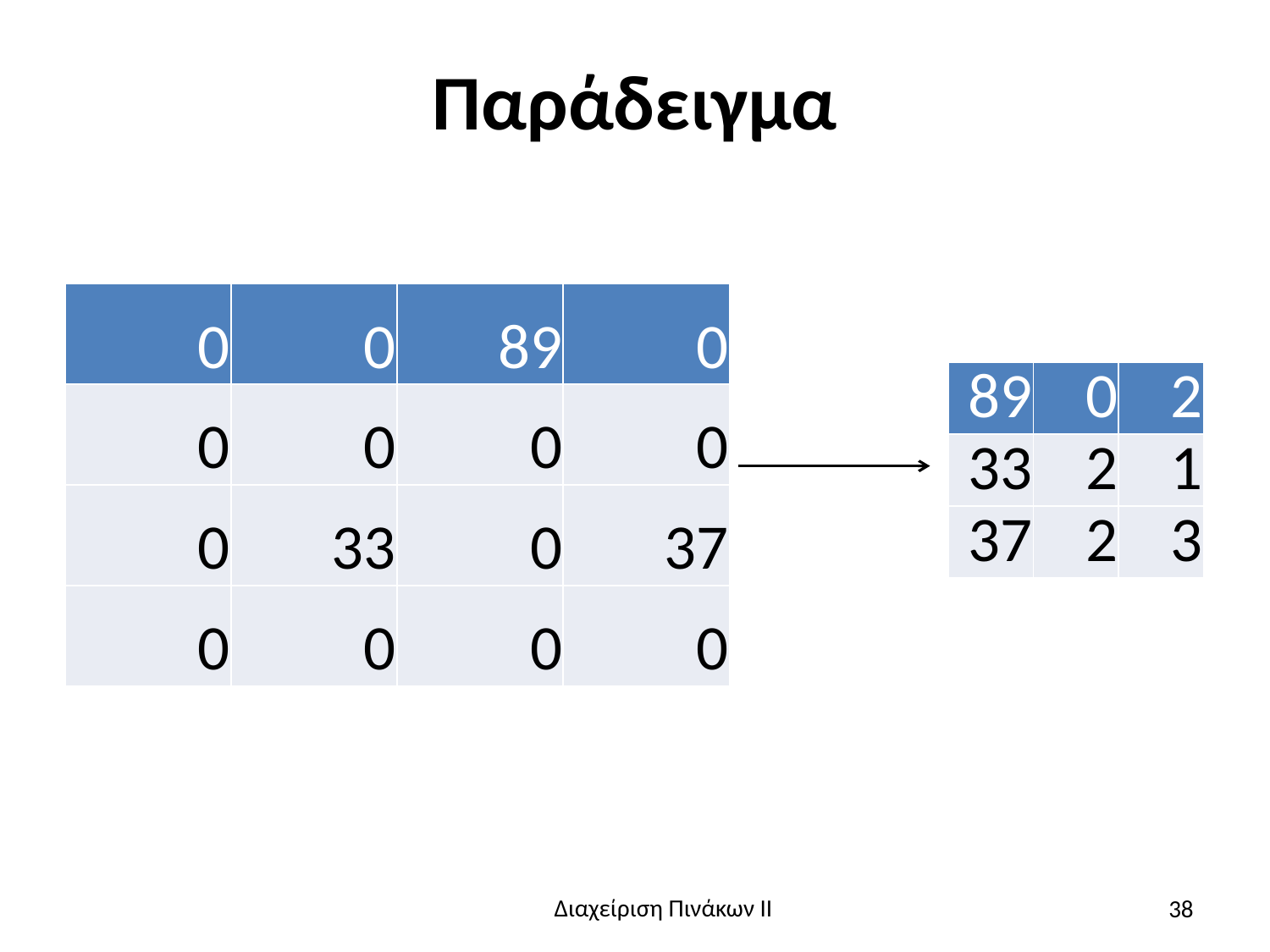

# Παράδειγμα
| 0 | 0 | 89 | 0 |
| --- | --- | --- | --- |
| 0 | 0 | 0 | 0 |
| 0 | 33 | 0 | 37 |
| 0 | 0 | 0 | 0 |
| 89 | 0 | 2 |
| --- | --- | --- |
| 33 | 2 | 1 |
| 37 | 2 | 3 |
38
Διαχείριση Πινάκων ΙΙ